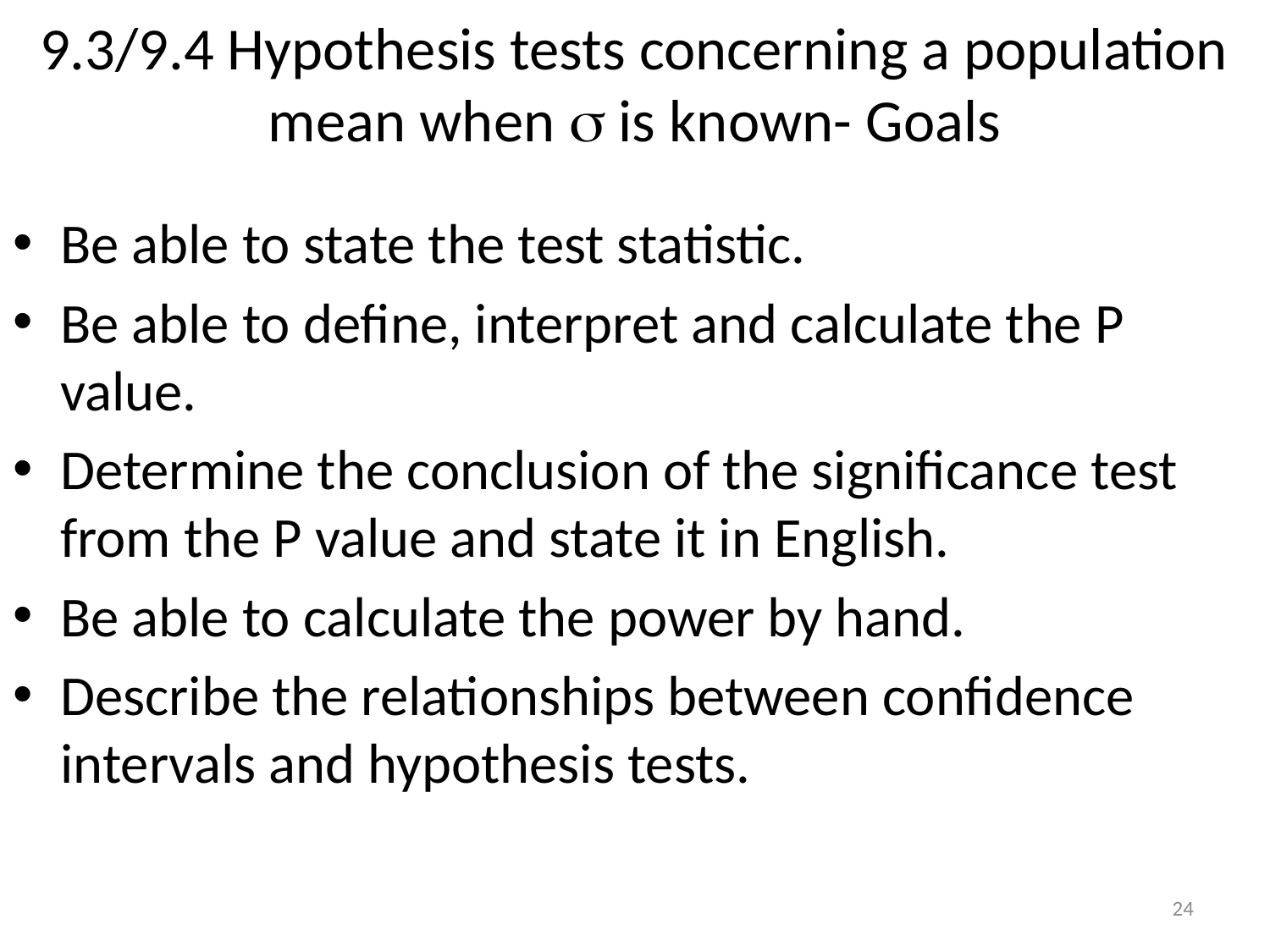

# 9.3/9.4 Hypothesis tests concerning a population mean when σ is known- Goals
Be able to state the test statistic.
Be able to define, interpret and calculate the P value.
Determine the conclusion of the significance test from the P value and state it in English.
Be able to calculate the power by hand.
Describe the relationships between confidence intervals and hypothesis tests.
24